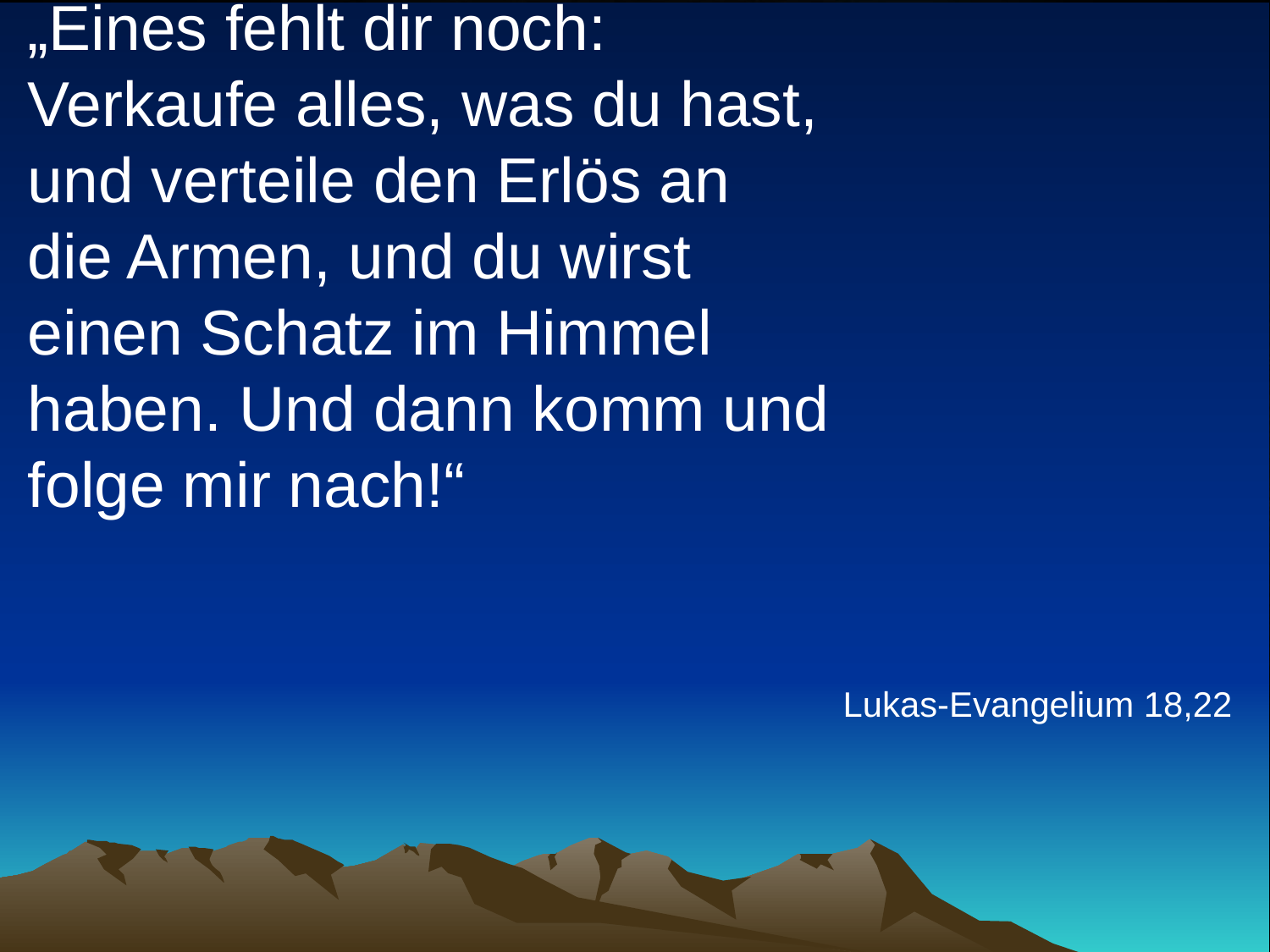

# „Eines fehlt dir noch: Verkaufe alles, was du hast, und verteile den Erlös an die Armen, und du wirst einen Schatz im Himmel haben. Und dann komm und folge mir nach!“
Lukas-Evangelium 18,22